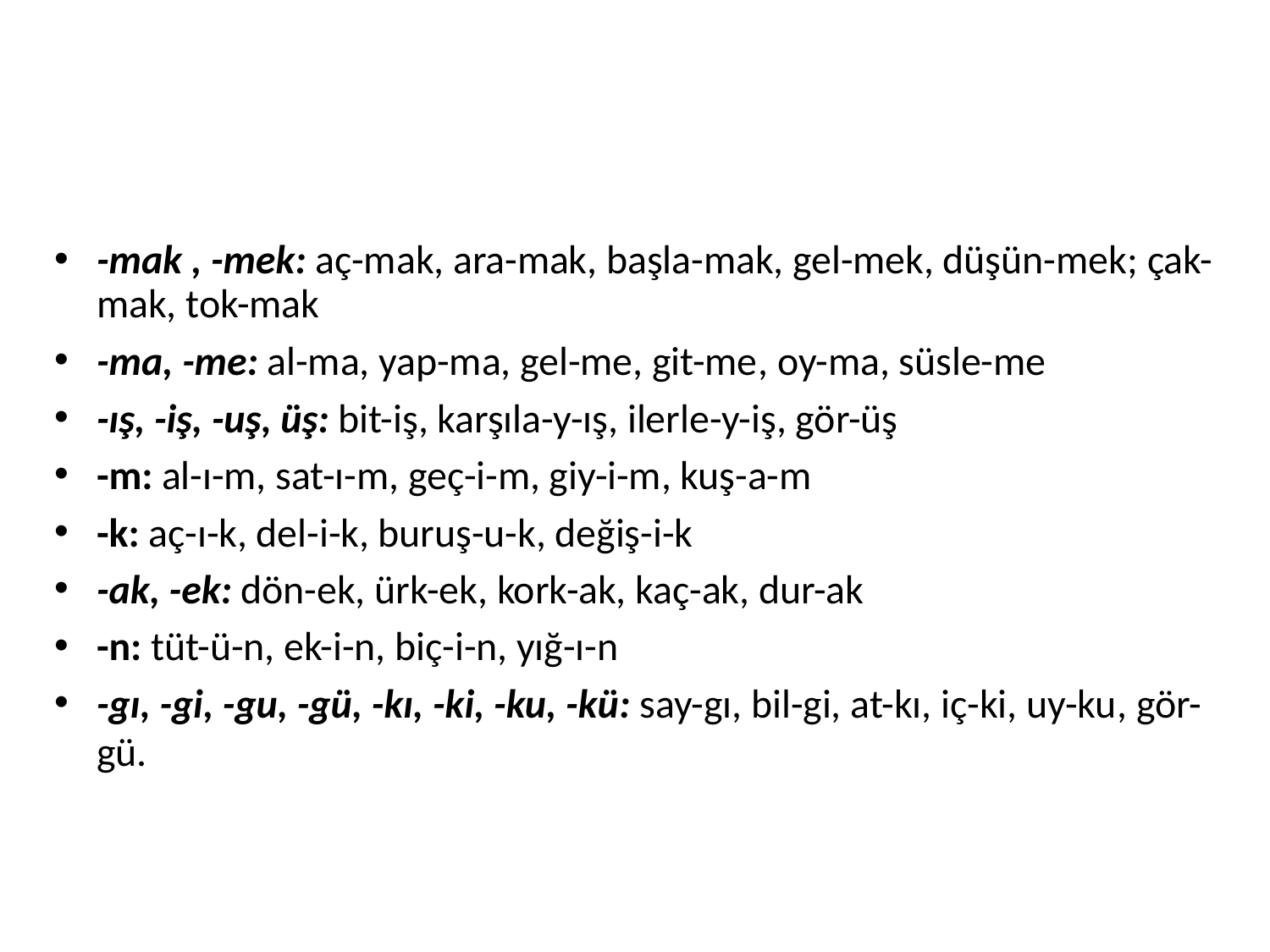

#
-mak , -mek: aç-mak, ara-mak, başla-mak, gel-mek, düşün-mek; çak-mak, tok-mak
-ma, -me: al-ma, yap-ma, gel-me, git-me, oy-ma, süsle-me
-ış, -iş, -uş, üş: bit-iş, karşıla-y-ış, ilerle-y-iş, gör-üş
-m: al-ı-m, sat-ı-m, geç-i-m, giy-i-m, kuş-a-m
-k: aç-ı-k, del-i-k, buruş-u-k, değiş-i-k
-ak, -ek: dön-ek, ürk-ek, kork-ak, kaç-ak, dur-ak
-n: tüt-ü-n, ek-i-n, biç-i-n, yığ-ı-n
-gı, -gi, -gu, -gü, -kı, -ki, -ku, -kü: say-gı, bil-gi, at-kı, iç-ki, uy-ku, gör-gü.